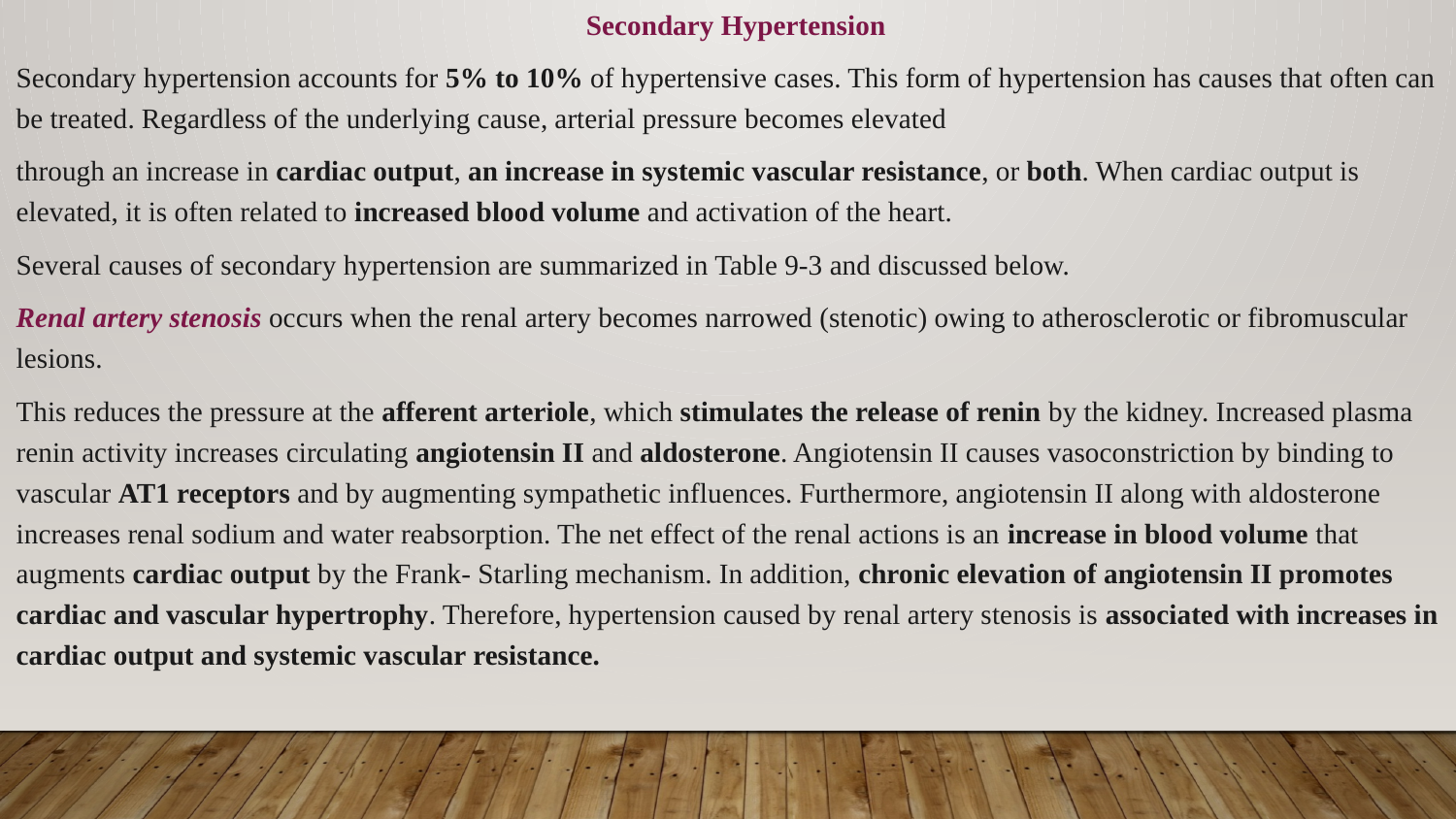

Secondary Hypertension
Secondary hypertension accounts for 5% to 10% of hypertensive cases. This form of hypertension has causes that often can be treated. Regardless of the underlying cause, arterial pressure becomes elevated
through an increase in cardiac output, an increase in systemic vascular resistance, or both. When cardiac output is elevated, it is often related to increased blood volume and activation of the heart.
Several causes of secondary hypertension are summarized in Table 9-3 and discussed below.
Renal artery stenosis occurs when the renal artery becomes narrowed (stenotic) owing to atherosclerotic or fibromuscular lesions.
This reduces the pressure at the afferent arteriole, which stimulates the release of renin by the kidney. Increased plasma renin activity increases circulating angiotensin II and aldosterone. Angiotensin II causes vasoconstriction by binding to vascular AT1 receptors and by augmenting sympathetic influences. Furthermore, angiotensin II along with aldosterone increases renal sodium and water reabsorption. The net effect of the renal actions is an increase in blood volume that augments cardiac output by the Frank- Starling mechanism. In addition, chronic elevation of angiotensin II promotes cardiac and vascular hypertrophy. Therefore, hypertension caused by renal artery stenosis is associated with increases in cardiac output and systemic vascular resistance.